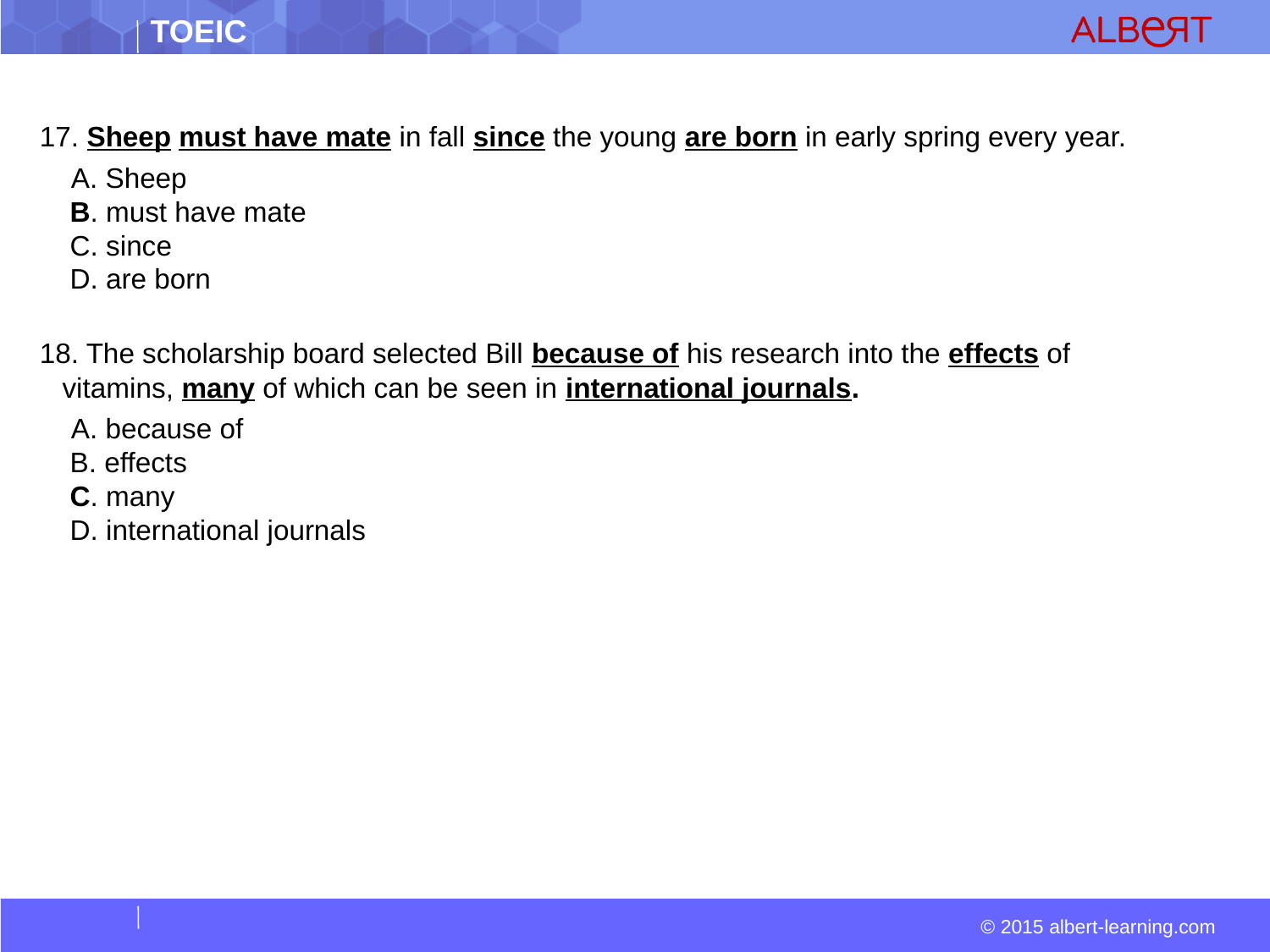

17. Sheep must have mate in fall since the young are born in early spring every year.
    A. Sheep  
 B. must have mate  
 C. since  
 D. are born
18. The scholarship board selected Bill because of his research into the effects of vitamins, many of which can be seen in international journals.
    A. because of  
 B. effects  
 C. many  
 D. international journals